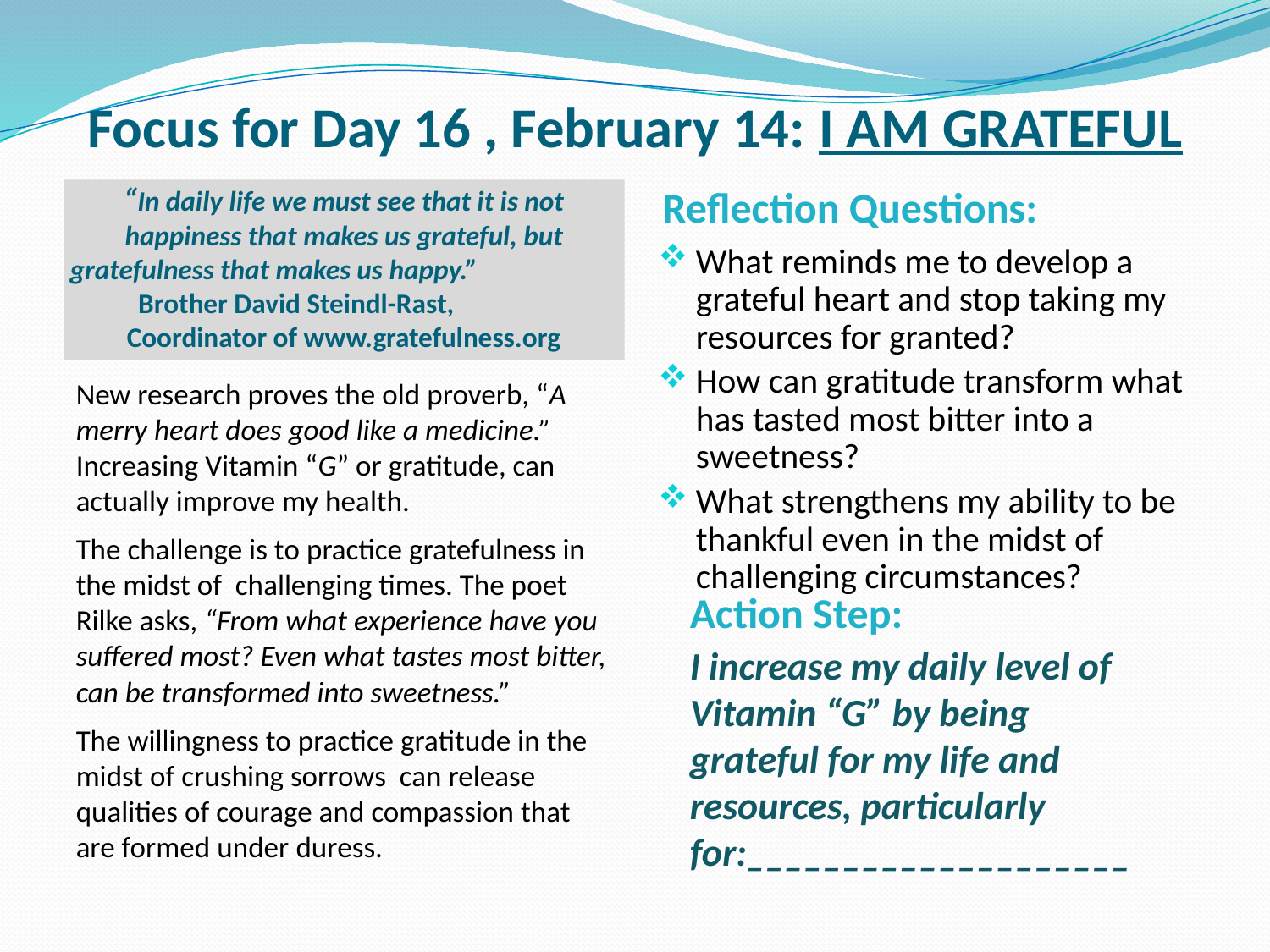

# Focus for Day 16 , February 14: I AM GRATEFUL

Reflection Questions:

“In daily life we must see that it is not happiness that makes us grateful, but gratefulness that makes us happy.”                        Brother David Steindl-Rast,                 Coordinator of www.gratefulness.org
What reminds me to develop a grateful heart and stop taking my resources for granted?
How can gratitude transform what has tasted most bitter into a sweetness?
What strengthens my ability to be thankful even in the midst of challenging circumstances?

New research proves the old proverb, “A merry heart does good like a medicine.” Increasing Vitamin “G” or gratitude, can actually improve my health.

The challenge is to practice gratefulness in the midst of  challenging times. The poet Rilke asks, “From what experience have you suffered most? Even what tastes most bitter, can be transformed into sweetness.”

The willingness to practice gratitude in the midst of crushing sorrows  can release qualities of courage and compassion that are formed under duress.

Action Step:

I increase my daily level of Vitamin “G” by being grateful for my life and resources, particularly for:____________________